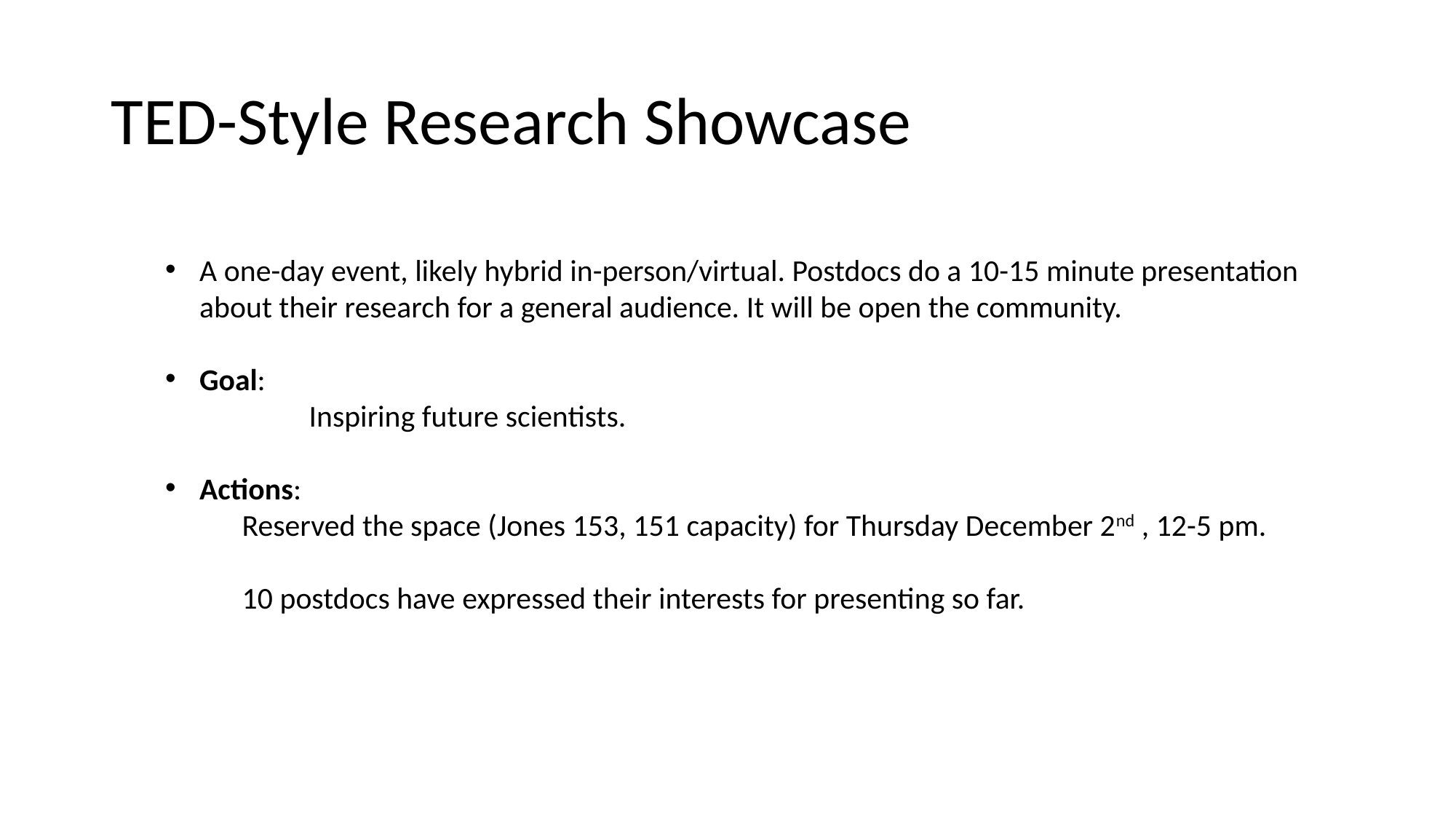

# TED-Style Research Showcase
A one-day event, likely hybrid in-person/virtual. Postdocs do a 10-15 minute presentation about their research for a general audience. It will be open the community.

Goal:
  	     Inspiring future scientists.

Actions:
                   Reserved the space (Jones 153, 151 capacity) for Thursday December 2nd , 12-5 pm.

                   10 postdocs have expressed their interests for presenting so far.